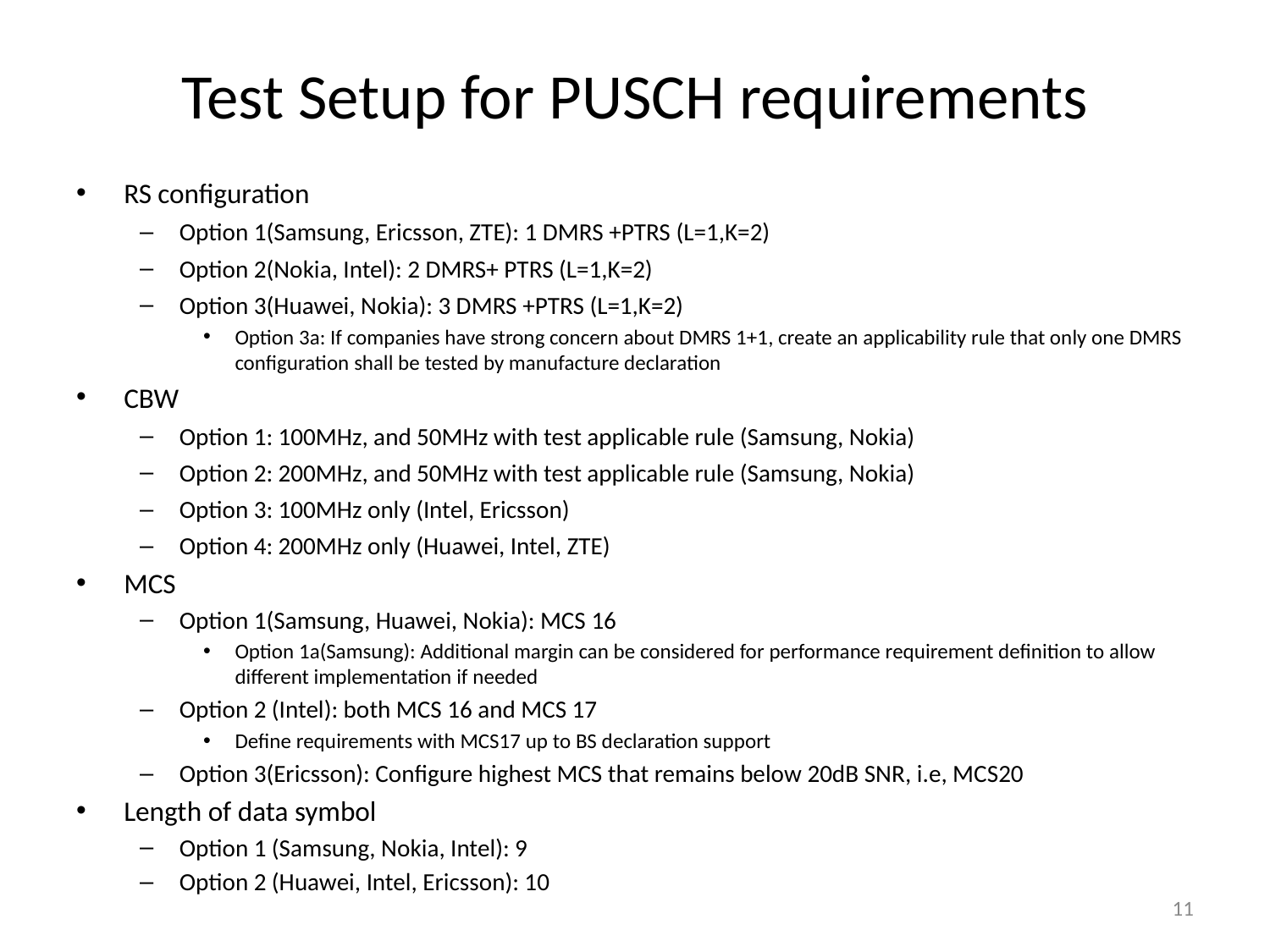

# Test Setup for PUSCH requirements
RS configuration
Option 1(Samsung, Ericsson, ZTE): 1 DMRS +PTRS (L=1,K=2)
Option 2(Nokia, Intel): 2 DMRS+ PTRS (L=1,K=2)
Option 3(Huawei, Nokia): 3 DMRS +PTRS (L=1,K=2)
Option 3a: If companies have strong concern about DMRS 1+1, create an applicability rule that only one DMRS configuration shall be tested by manufacture declaration
CBW
Option 1: 100MHz, and 50MHz with test applicable rule (Samsung, Nokia)
Option 2: 200MHz, and 50MHz with test applicable rule (Samsung, Nokia)
Option 3: 100MHz only (Intel, Ericsson)
Option 4: 200MHz only (Huawei, Intel, ZTE)
MCS
Option 1(Samsung, Huawei, Nokia): MCS 16
Option 1a(Samsung): Additional margin can be considered for performance requirement definition to allow different implementation if needed
Option 2 (Intel): both MCS 16 and MCS 17
Define requirements with MCS17 up to BS declaration support
Option 3(Ericsson): Configure highest MCS that remains below 20dB SNR, i.e, MCS20
Length of data symbol
Option 1 (Samsung, Nokia, Intel): 9
Option 2 (Huawei, Intel, Ericsson): 10

11